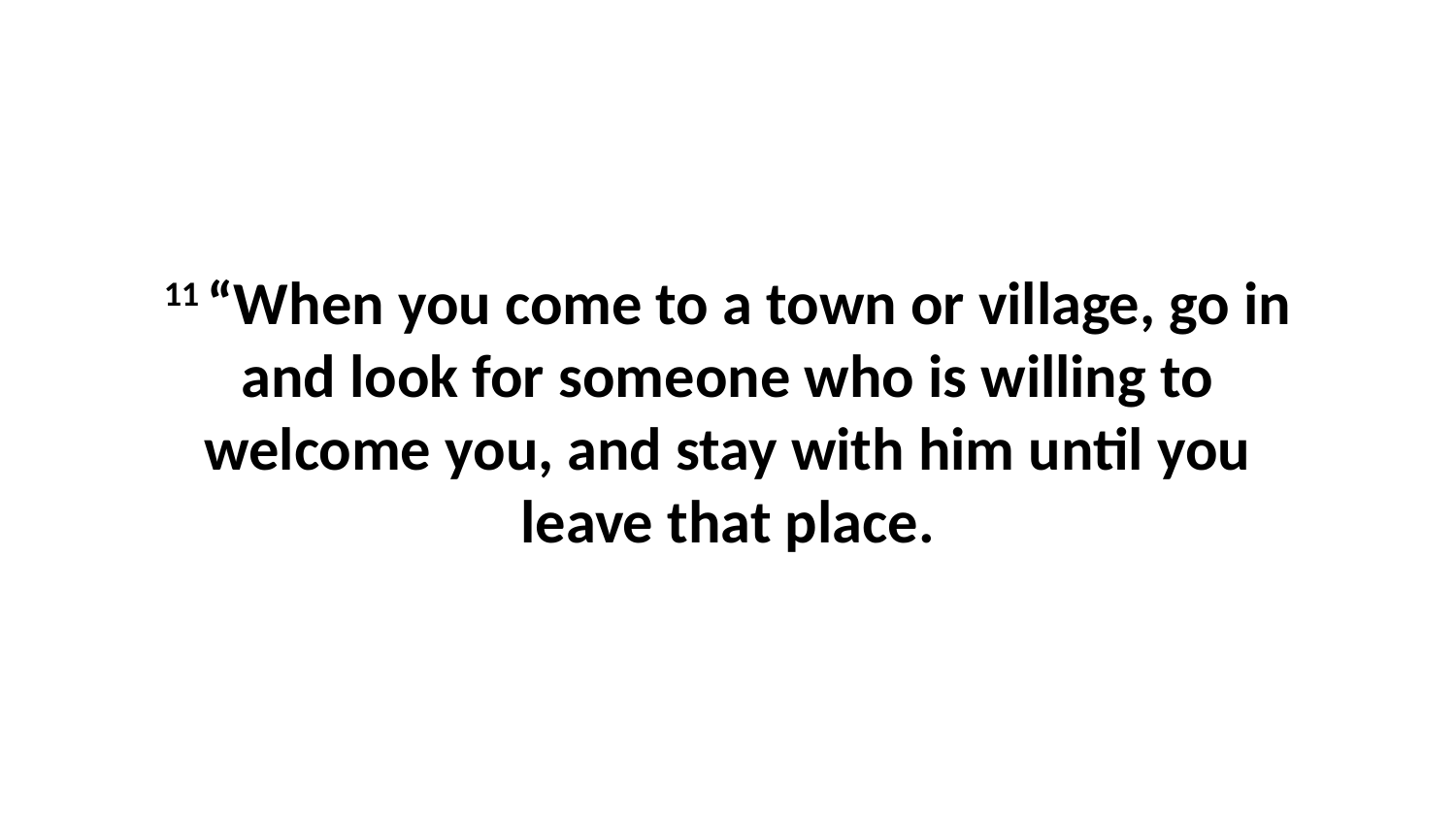

11 “When you come to a town or village, go in and look for someone who is willing to welcome you, and stay with him until you leave that place.